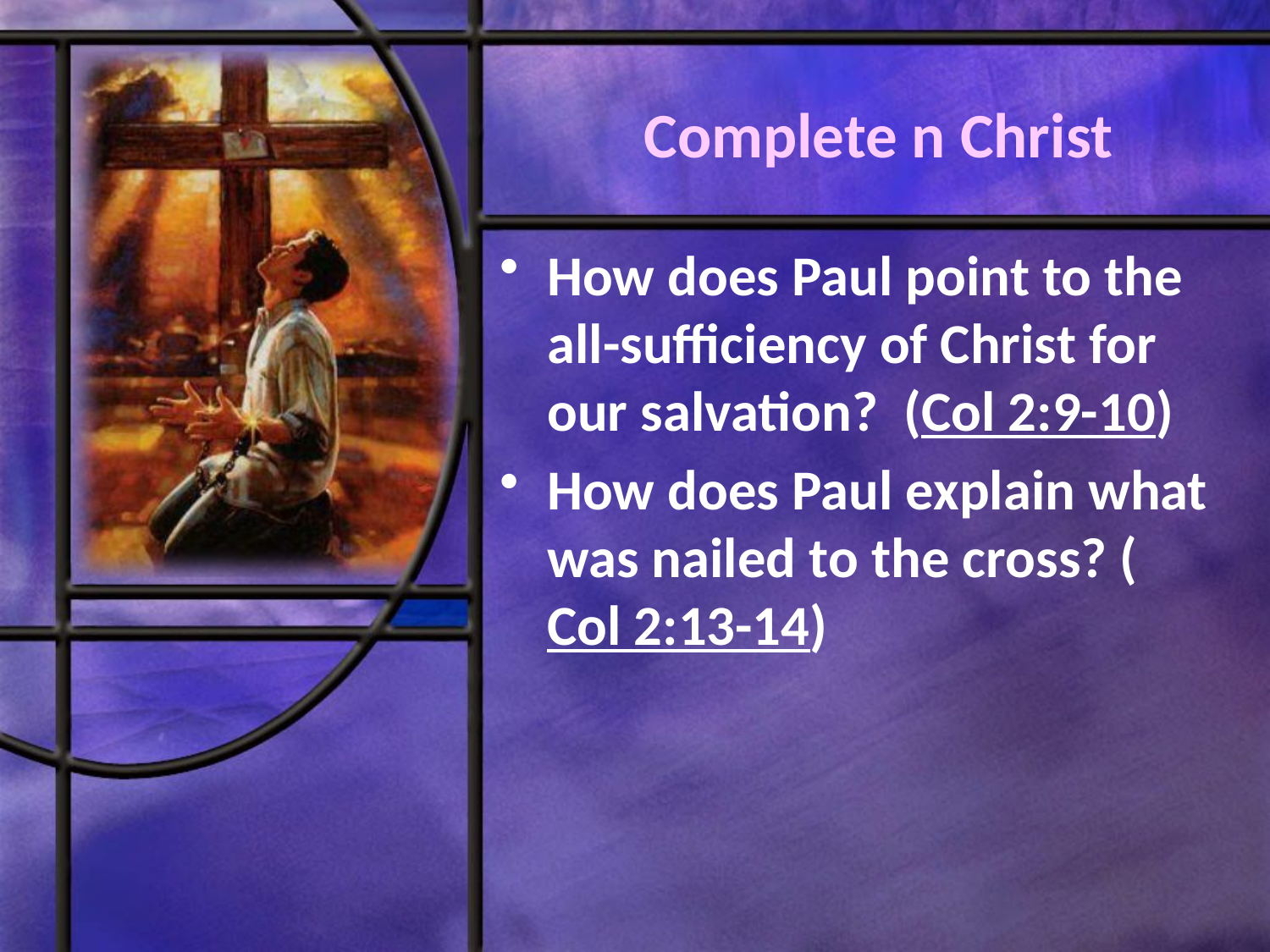

# Complete n Christ
How does Paul point to the all-sufficiency of Christ for our salvation?  (Col 2:9-10)
How does Paul explain what was nailed to the cross? (Col 2:13-14)